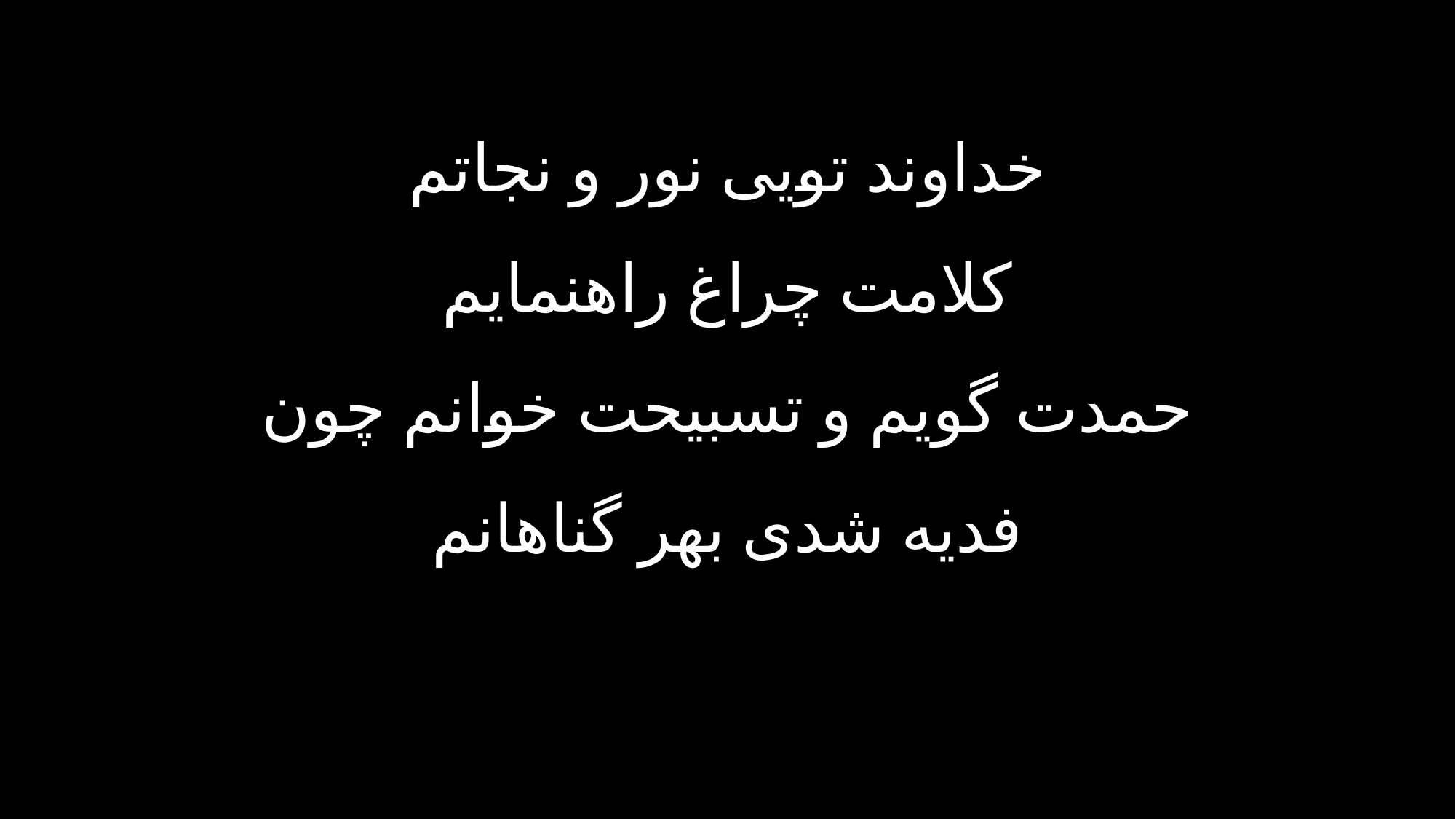

خداوند تویی نور و نجاتم
کلامت چراغ راهنمایم
حمدت گویم و تسبیحت خوانم چون
فدیه شدی بهر گناهانم